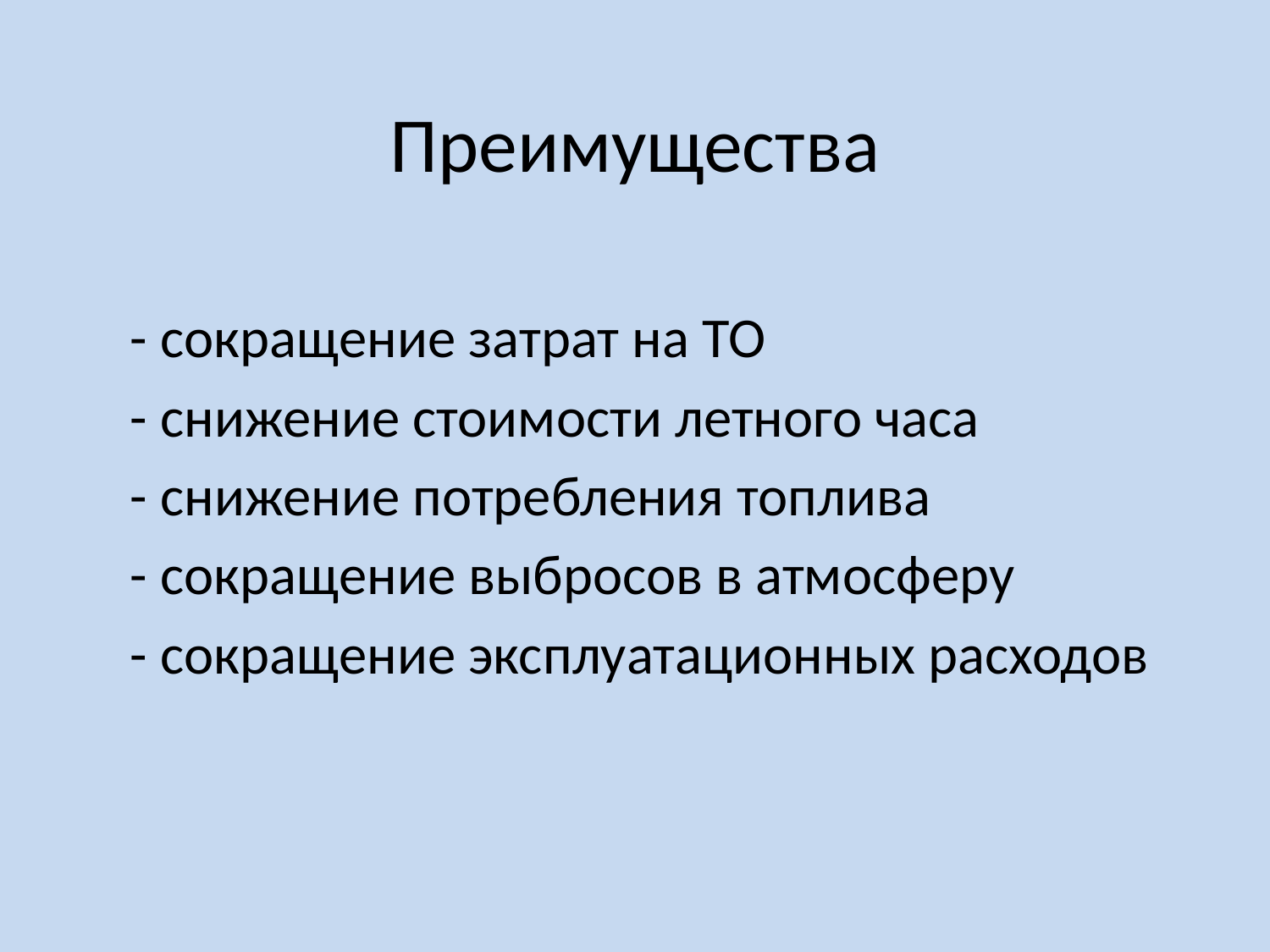

# Преимущества

 - сокращение затрат на ТО
 - снижение стоимости летного часа
 - снижение потребления топлива
 - сокращение выбросов в атмосферу
 - сокращение эксплуатационных расходов